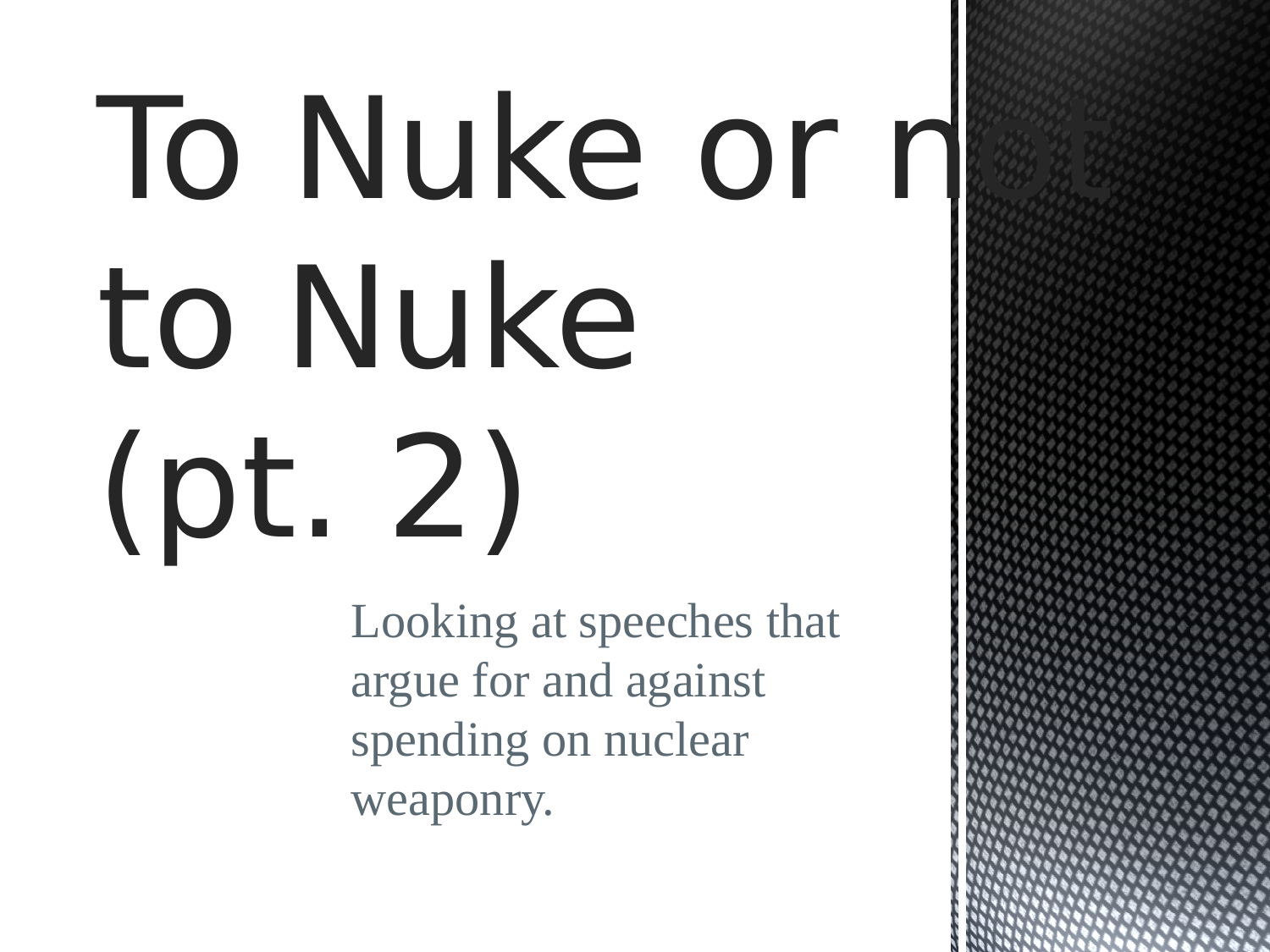

# To Nuke or not to Nuke (pt. 2)
Looking at speeches that argue for and against spending on nuclear weaponry.